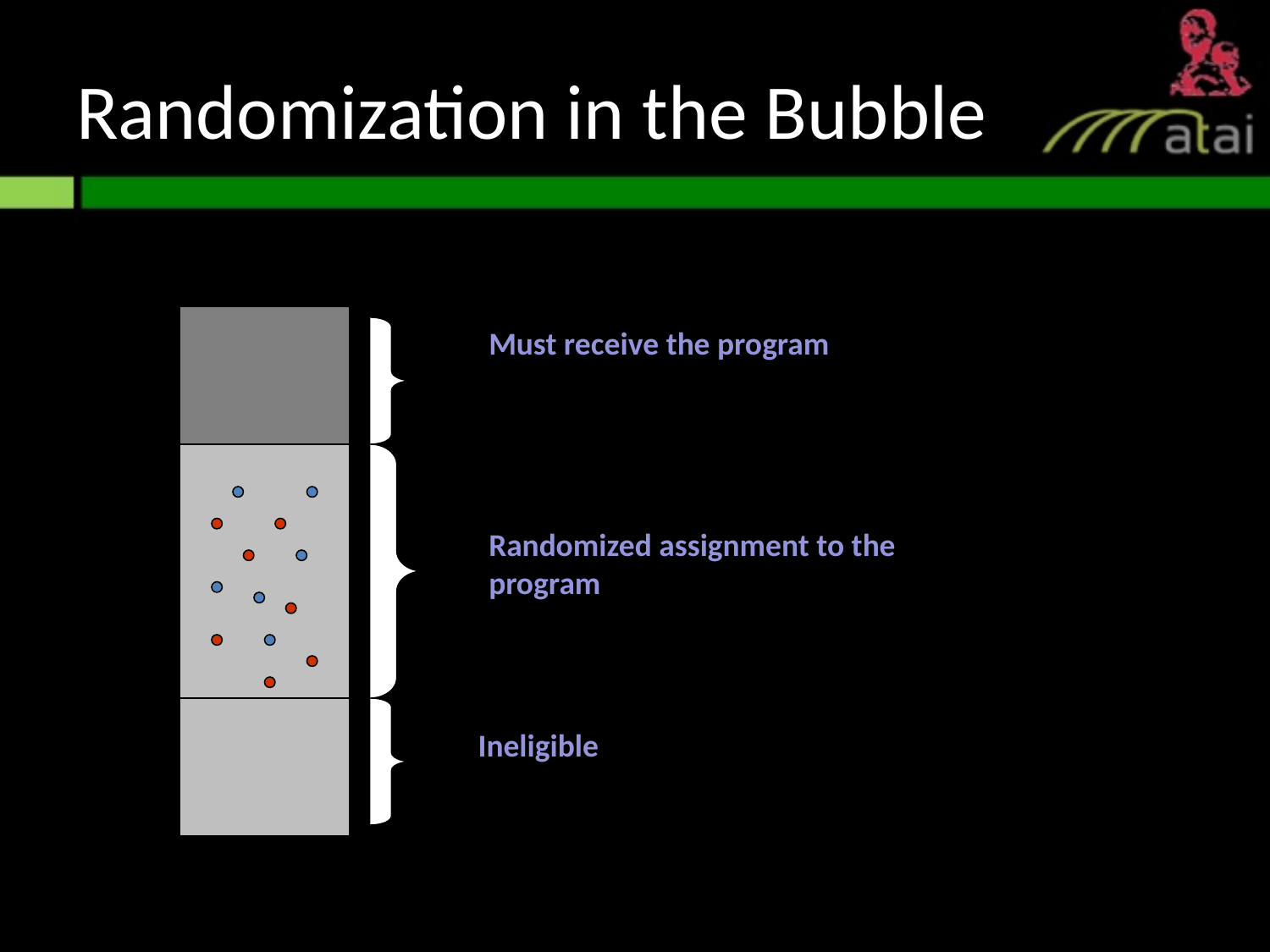

# Randomization in the Bubble

Must receive the program

Randomized assignment to the program

Ineligible